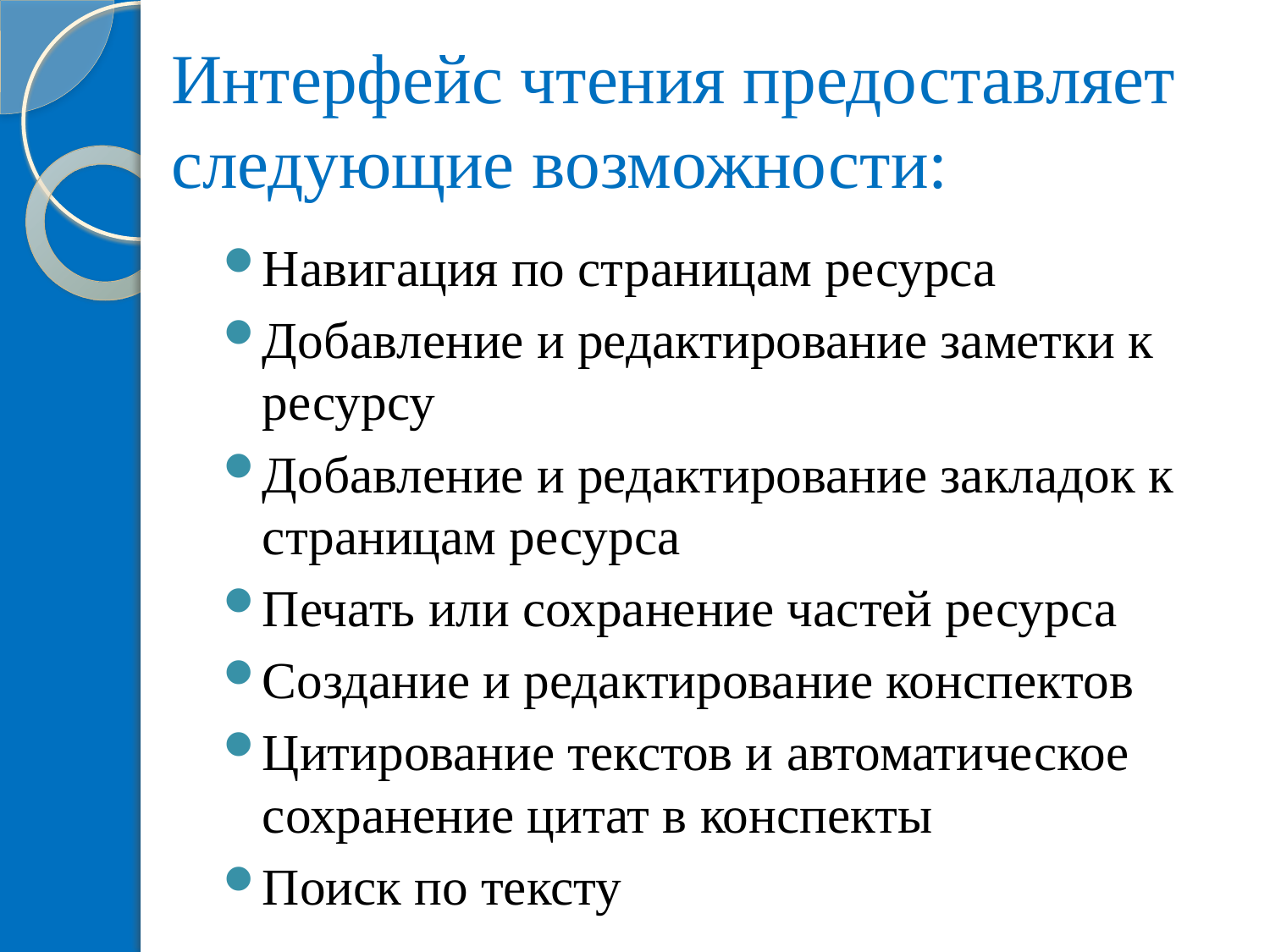

# Интерфейс чтения предоставляет следующие возможности:
Навигация по страницам ресурса
Добавление и редактирование заметки к ресурсу
Добавление и редактирование закладок к страницам ресурса
Печать или сохранение частей ресурса
Создание и редактирование конспектов
Цитирование текстов и автоматическое сохранение цитат в конспекты
Поиск по тексту